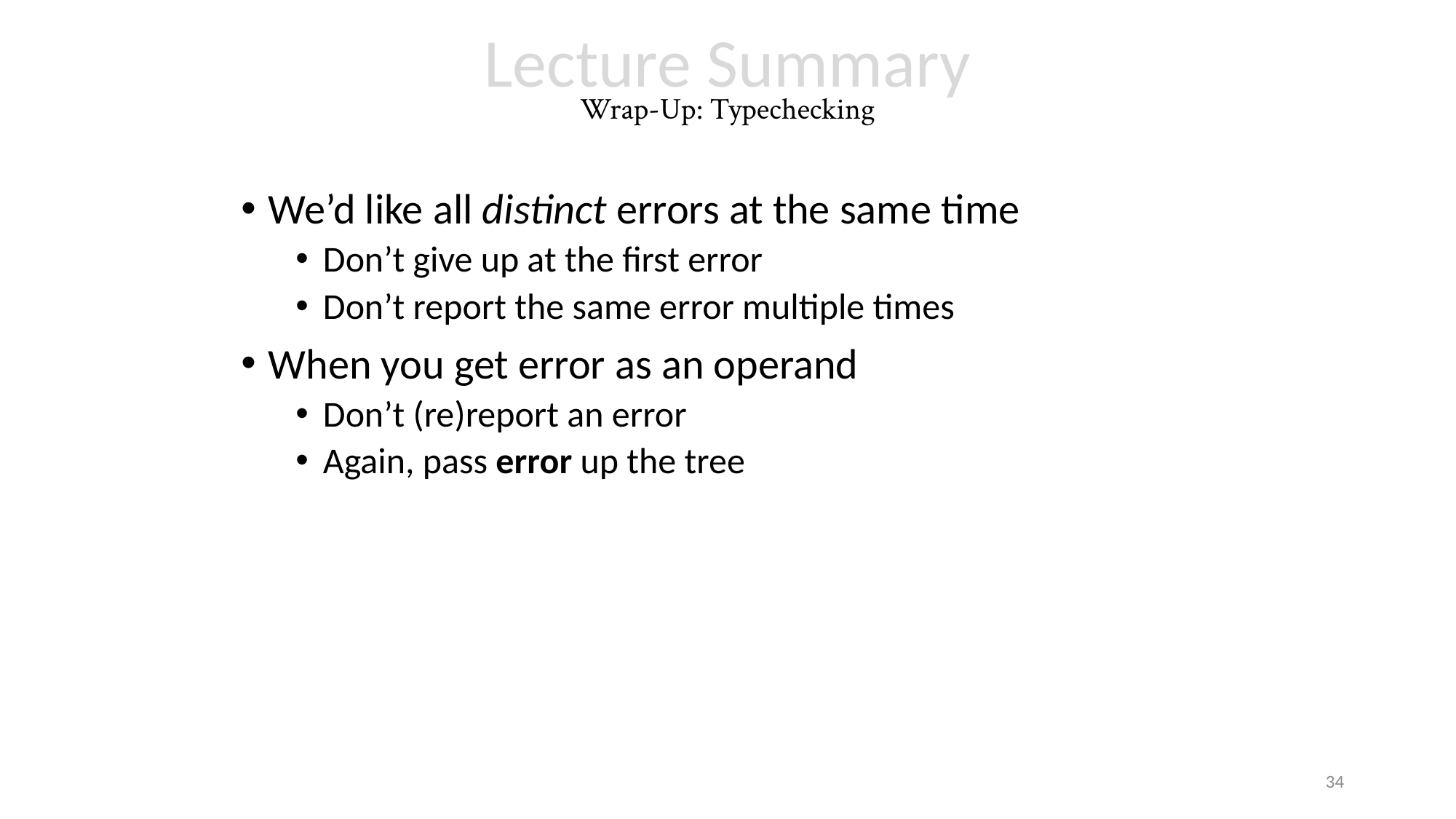

# Lecture Summary Wrap-Up: Typechecking
We’d like all distinct errors at the same time
Don’t give up at the first error
Don’t report the same error multiple times
When you get error as an operand
Don’t (re)report an error
Again, pass error up the tree
34